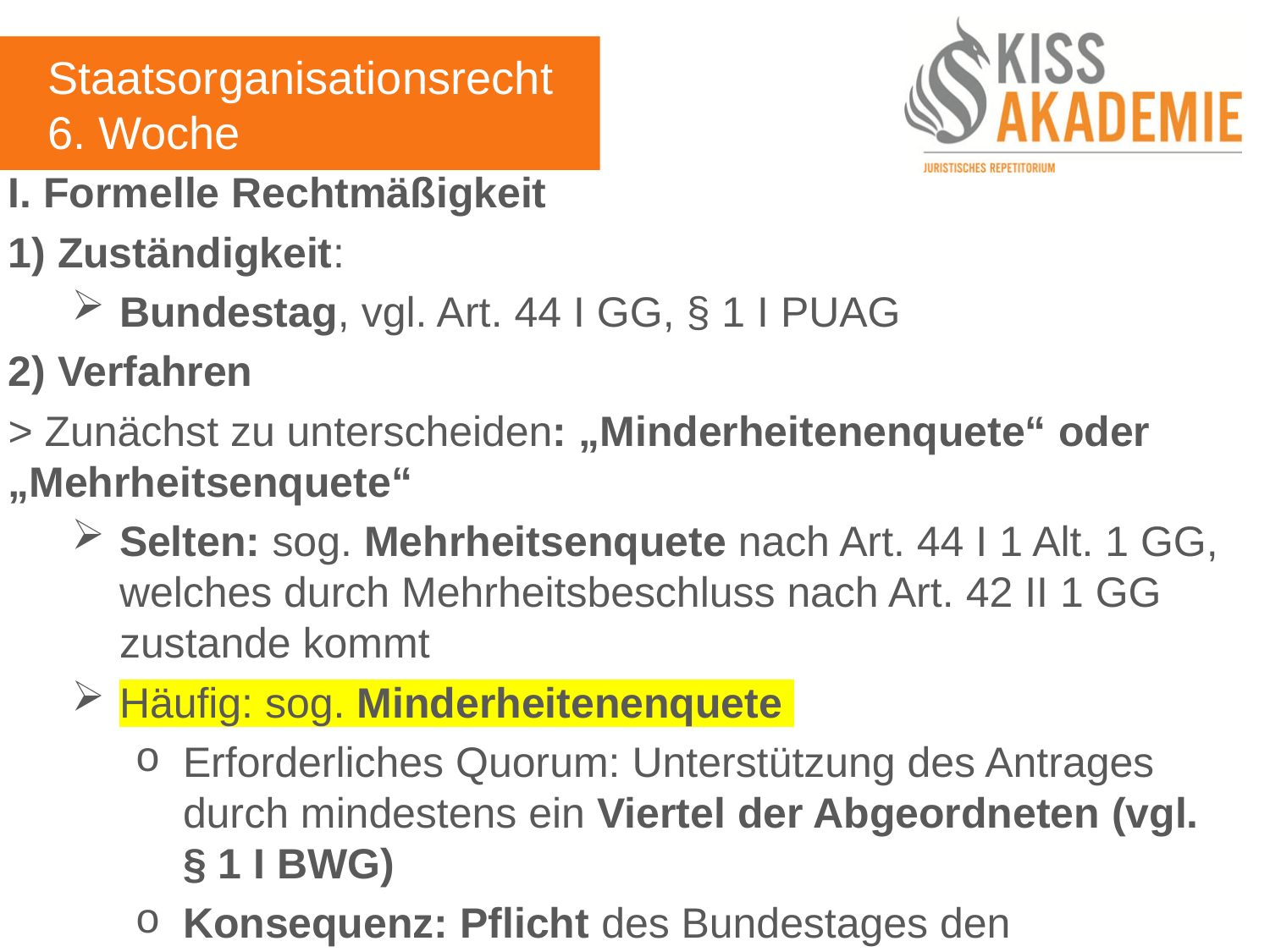

Staatsorganisationsrecht
6. Woche
I. Formelle Rechtmäßigkeit
1) Zuständigkeit:
Bundestag, vgl. Art. 44 I GG, § 1 I PUAG
2) Verfahren
> Zunächst zu unterscheiden: „Minderheitenenquete“ oder „Mehrheitsenquete“
Selten: sog. Mehrheitsenquete nach Art. 44 I 1 Alt. 1 GG, welches durch Mehrheitsbeschluss nach Art. 42 II 1 GG zustande kommt
Häufig: sog. Minderheitenenquete
Erforderliches Quorum: Unterstützung des Antrages durch mindestens ein Viertel der Abgeordneten (vgl. § 1 I BWG)
Konsequenz: Pflicht des Bundestages den Untersuchungsausschuss einzurichten, Art. 44 I 1 Alt. 2 GG